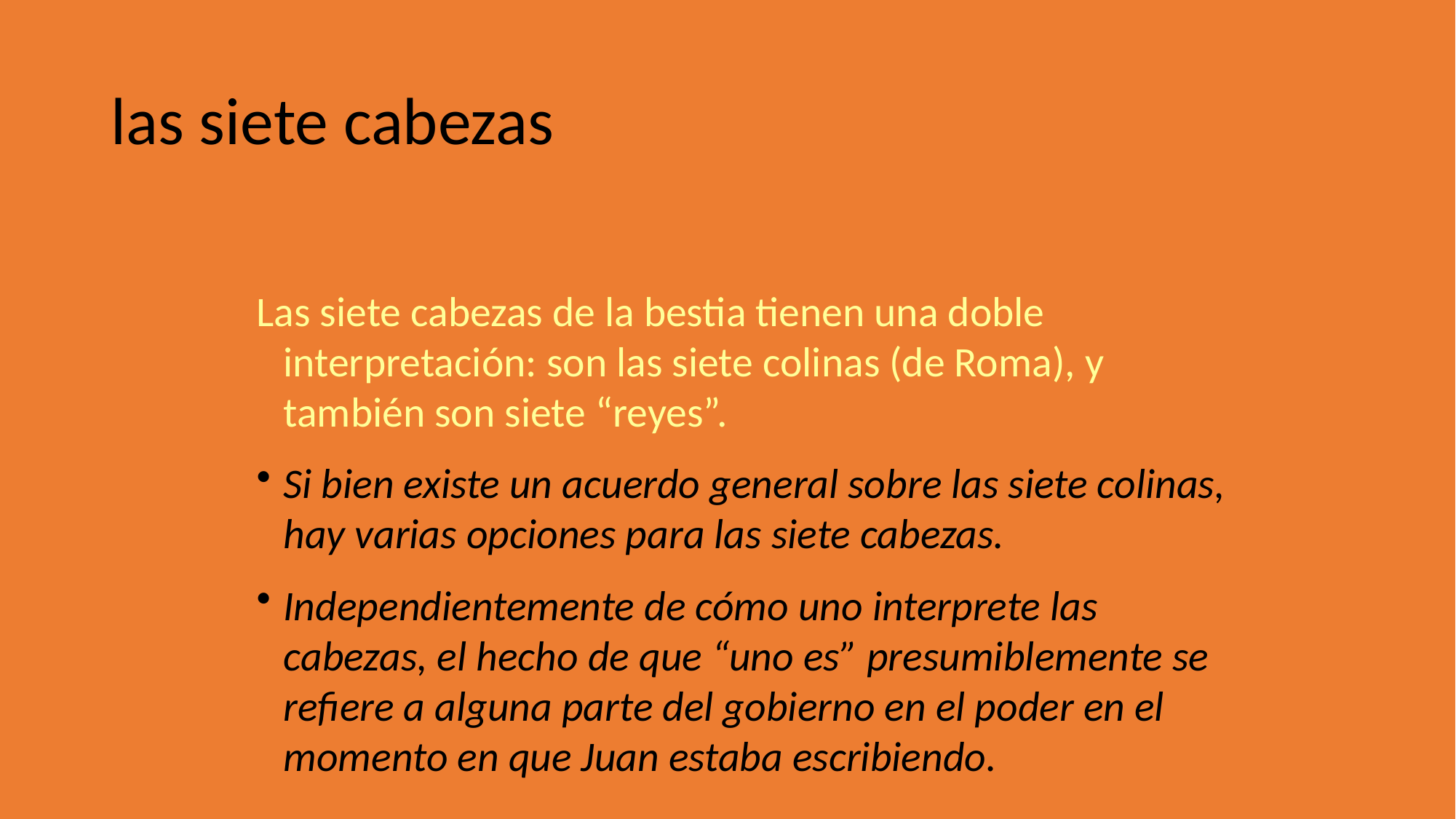

las siete cabezas
Las siete cabezas de la bestia tienen una doble interpretación: son las siete colinas (de Roma), y también son siete “reyes”.
Si bien existe un acuerdo general sobre las siete colinas, hay varias opciones para las siete cabezas.
Independientemente de cómo uno interprete las cabezas, el hecho de que “uno es” presumiblemente se refiere a alguna parte del gobierno en el poder en el momento en que Juan estaba escribiendo.